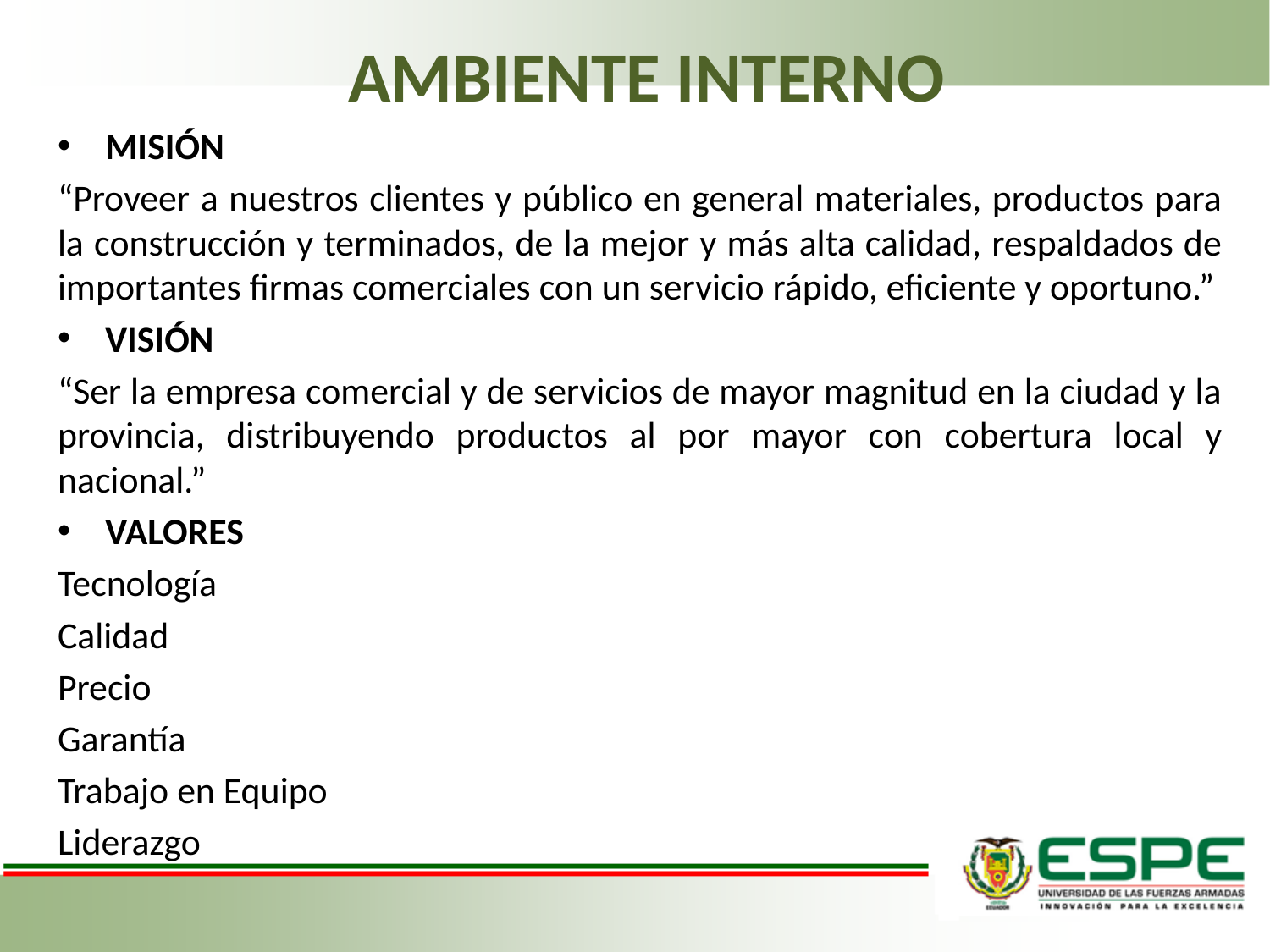

# AMBIENTE INTERNO
MISIÓN
“Proveer a nuestros clientes y público en general materiales, productos para la construcción y terminados, de la mejor y más alta calidad, respaldados de importantes firmas comerciales con un servicio rápido, eficiente y oportuno.”
VISIÓN
“Ser la empresa comercial y de servicios de mayor magnitud en la ciudad y la provincia, distribuyendo productos al por mayor con cobertura local y nacional.”
VALORES
Tecnología
Calidad
Precio
Garantía
Trabajo en Equipo
Liderazgo